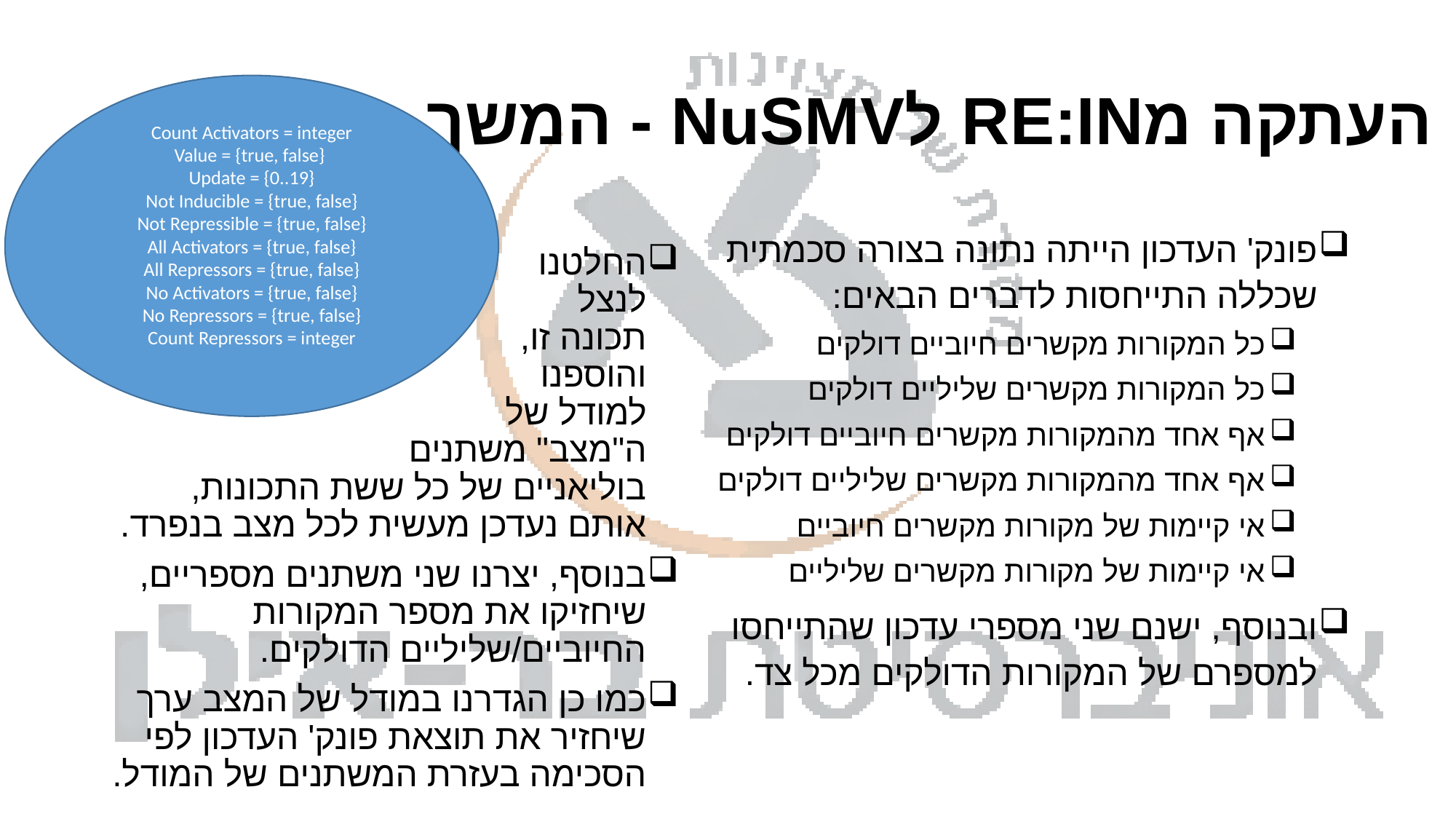

# העתקה מRE:IN לNuSMV - המשך
Count Activators = integer
Value = {true, false}
Update = {0..19}
Not Inducible = {true, false}
Not Repressible = {true, false}
All Activators = {true, false}
All Repressors = {true, false}
No Activators = {true, false}
No Repressors = {true, false}
Count Repressors = integer

פונק' העדכון הייתה נתונה בצורה סכמתית שכללה התייחסות לדברים הבאים:
כל המקורות מקשרים חיוביים דולקים
כל המקורות מקשרים שליליים דולקים
אף אחד מהמקורות מקשרים חיוביים דולקים
אף אחד מהמקורות מקשרים שליליים דולקים
אי קיימות של מקורות מקשרים חיוביים
אי קיימות של מקורות מקשרים שליליים
ובנוסף, ישנם שני מספרי עדכון שהתייחסו למספרם של המקורות הדולקים מכל צד.
החלטנו
לנצל
תכונה זו,
והוספנו
למודל של
ה"מצב" משתנים
בוליאניים של כל ששת התכונות, אותם נעדכן מעשית לכל מצב בנפרד.
בנוסף, יצרנו שני משתנים מספריים, שיחזיקו את מספר המקורות החיוביים/שליליים הדולקים.
כמו כן הגדרנו במודל של המצב ערך שיחזיר את תוצאת פונק' העדכון לפי הסכימה בעזרת המשתנים של המודל.